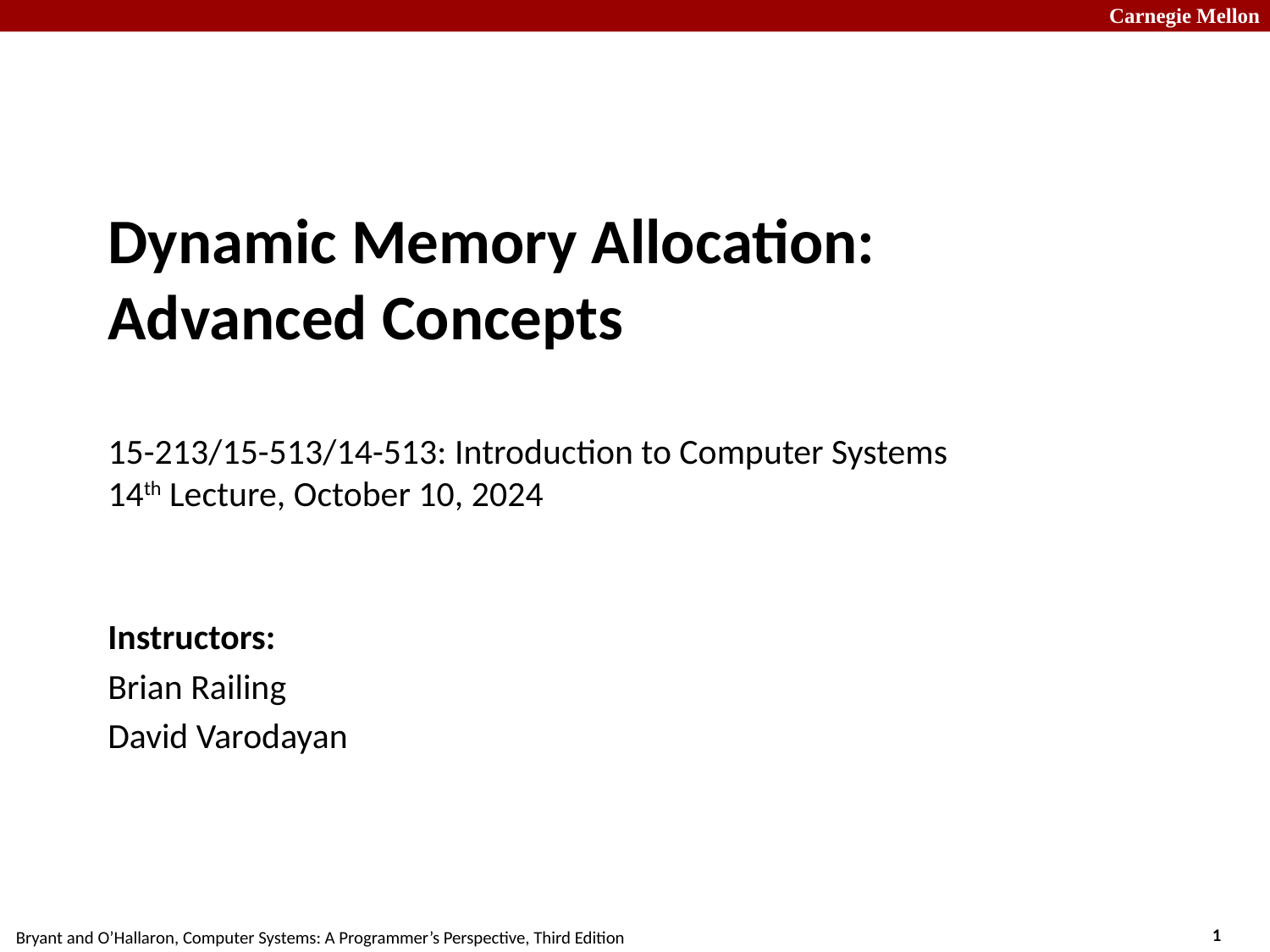

# Dynamic Memory Allocation: Advanced Concepts 15-213/15-513/14-513: Introduction to Computer Systems 14th Lecture, October 10, 2024
Instructors:
Brian Railing
David Varodayan